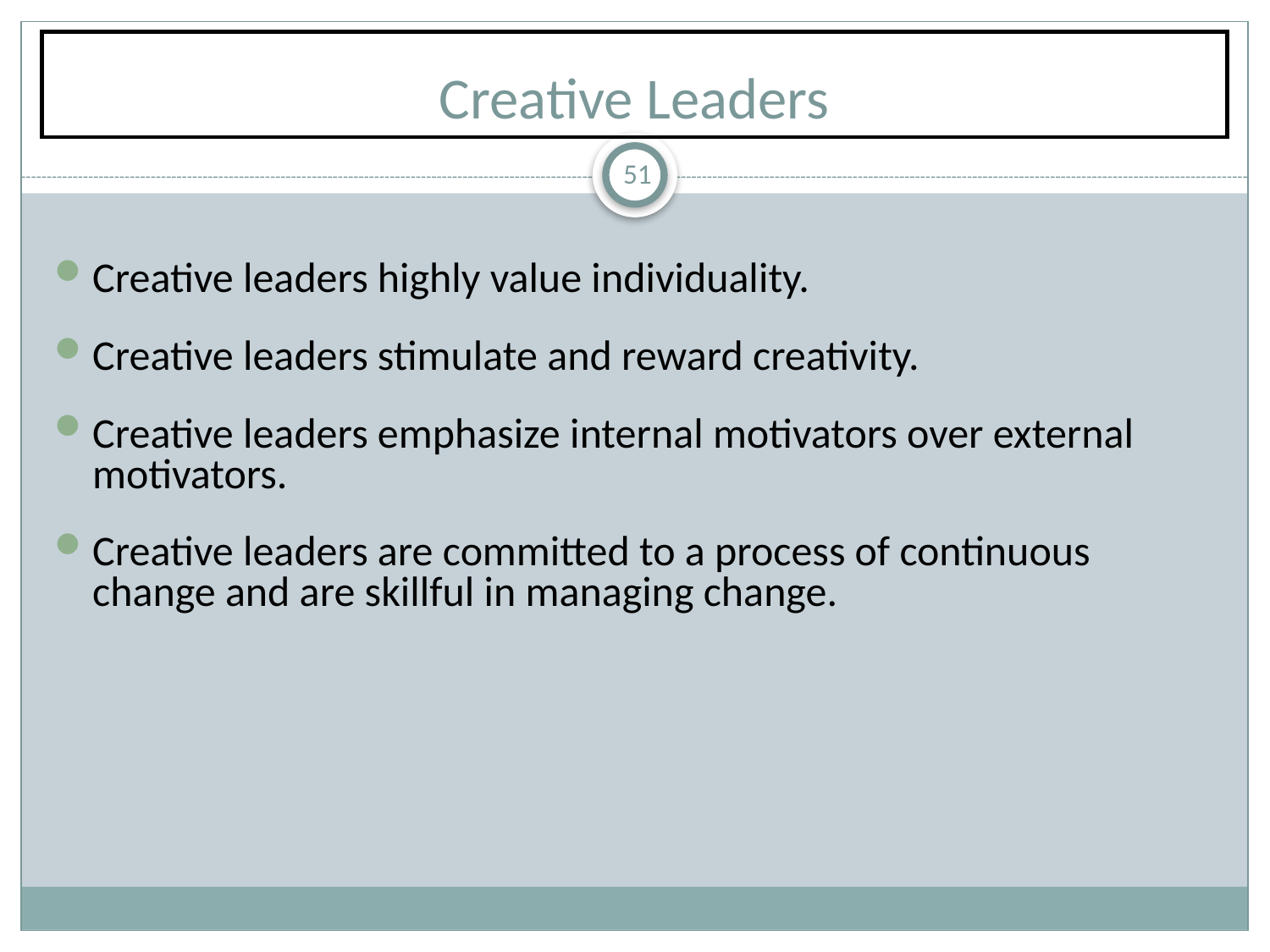

# Creative Leaders
51
Creative leaders highly value individuality.

Creative leaders stimulate and reward creativity.

Creative leaders emphasize internal motivators over external motivators.

Creative leaders are committed to a process of continuous change and are skillful in managing change.